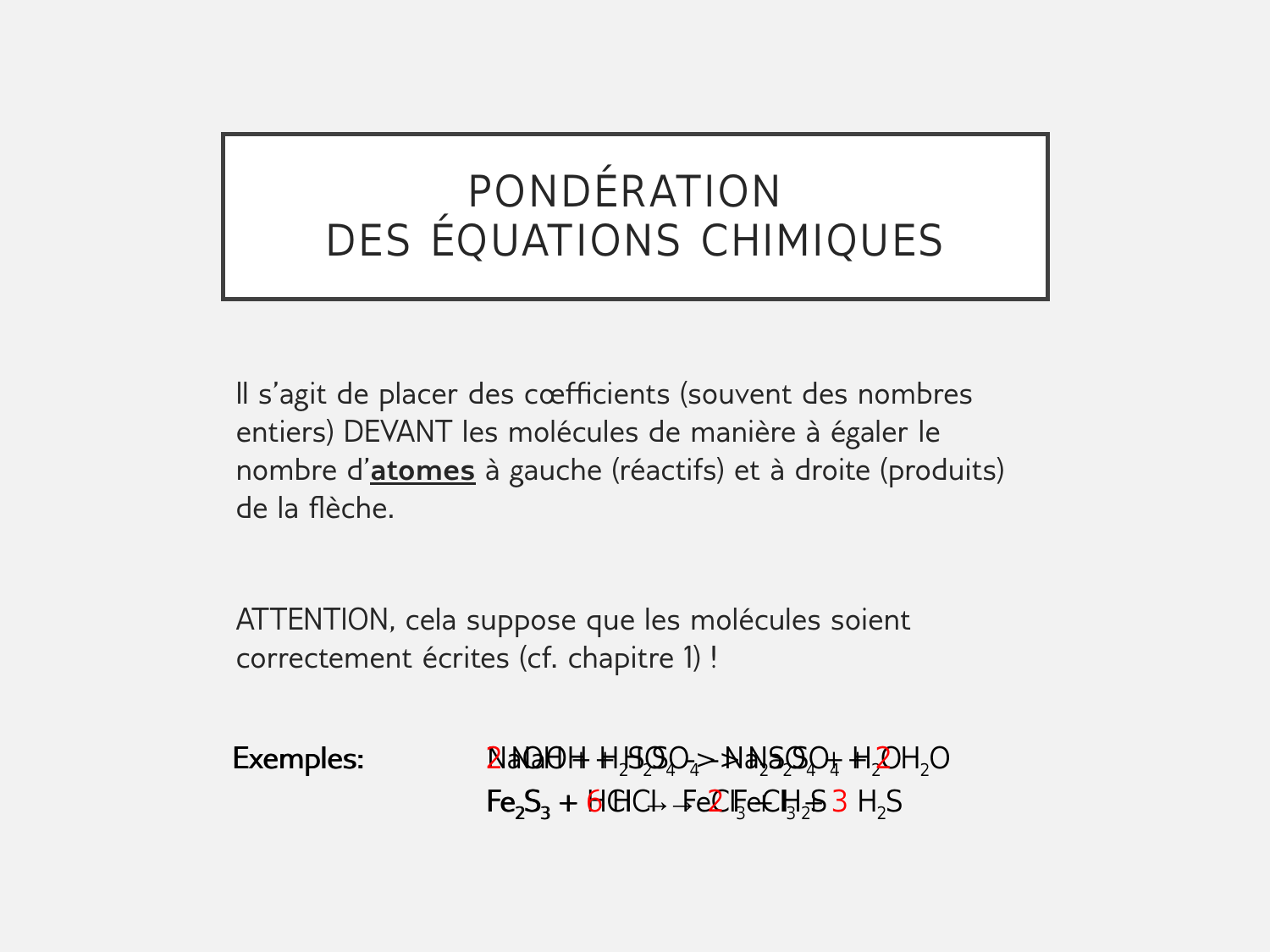

# Pondération des équations chimiques
Il s’agit de placer des coefficients (souvent des nombres entiers) DEVANT les molécules de manière à égaler le nombre d’atomes à gauche (réactifs) et à droite (produits) de la flèche.

ATTENTION, cela suppose que les molécules soient correctement écrites (cf. chapitre 1) !

Exemples:	2 NaOH + H2SO4 -> Na2SO4 + 2 H2O
		Fe2S3 + 6 HCl → 2 FeCl3 + 3 H2S
Exemples:	NaOH + H2SO4 -> Na2SO4 + H2O
		Fe2S3 + HCl → FeCl3 + H2S